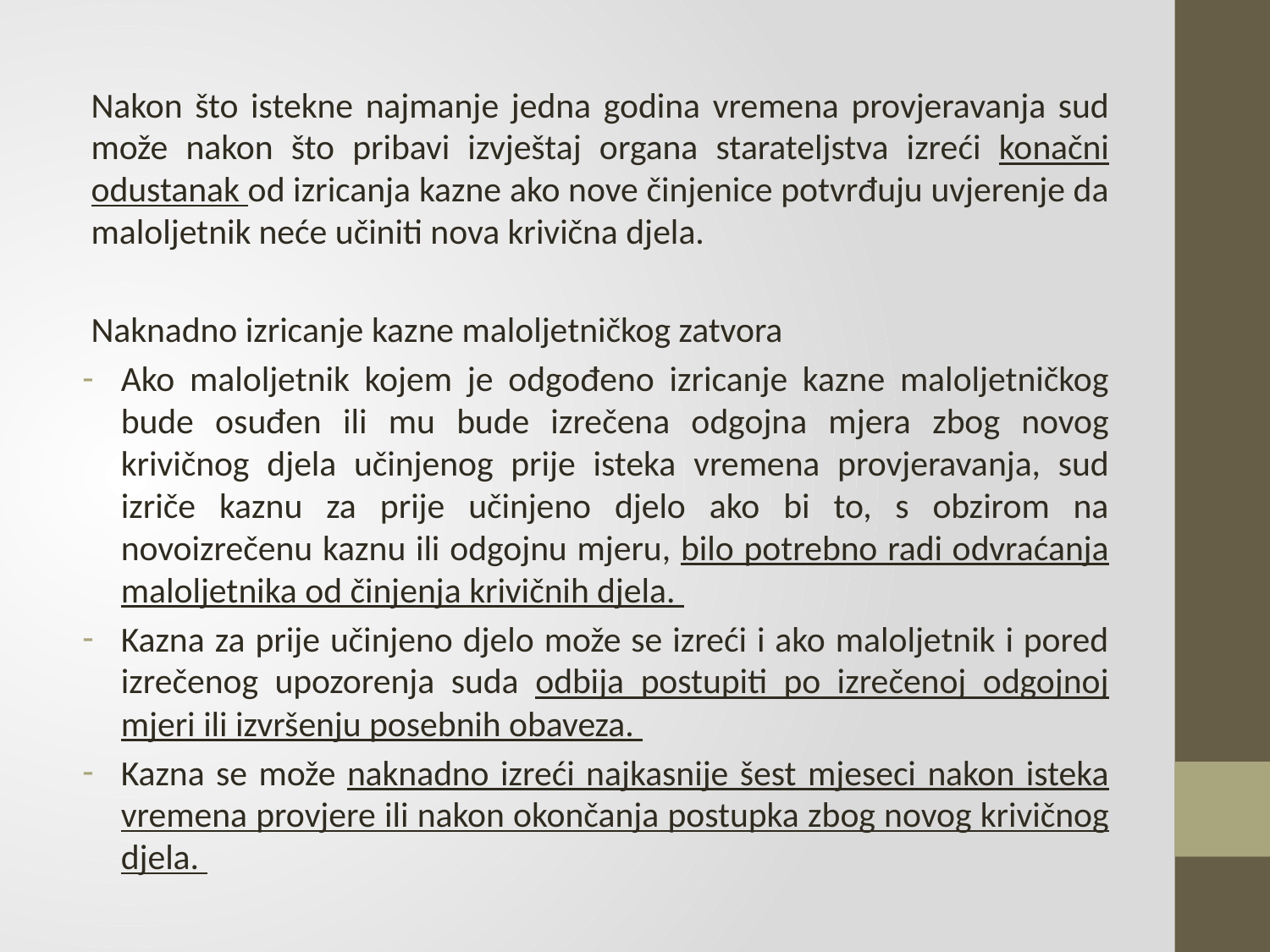

Nakon što istekne najmanje jedna godina vremena provjeravanja sud može nakon što pribavi izvještaj organa starateljstva izreći konačni odustanak od izricanja kazne ako nove činjenice potvrđuju uvjerenje da maloljetnik neće učiniti nova krivična djela.

Naknadno izricanje kazne maloljetničkog zatvora
Ako maloljetnik kojem je odgođeno izricanje kazne maloljetničkog bude osuđen ili mu bude izrečena odgojna mjera zbog novog krivičnog djela učinjenog prije isteka vremena provjeravanja, sud izriče kaznu za prije učinjeno djelo ako bi to, s obzirom na novoizrečenu kaznu ili odgojnu mjeru, bilo potrebno radi odvraćanja maloljetnika od činjenja krivičnih djela.
Kazna za prije učinjeno djelo može se izreći i ako maloljetnik i pored izrečenog upozorenja suda odbija postupiti po izrečenoj odgojnoj mjeri ili izvršenju posebnih obaveza.
Kazna se može naknadno izreći najkasnije šest mjeseci nakon isteka vremena provjere ili nakon okončanja postupka zbog novog krivičnog djela.